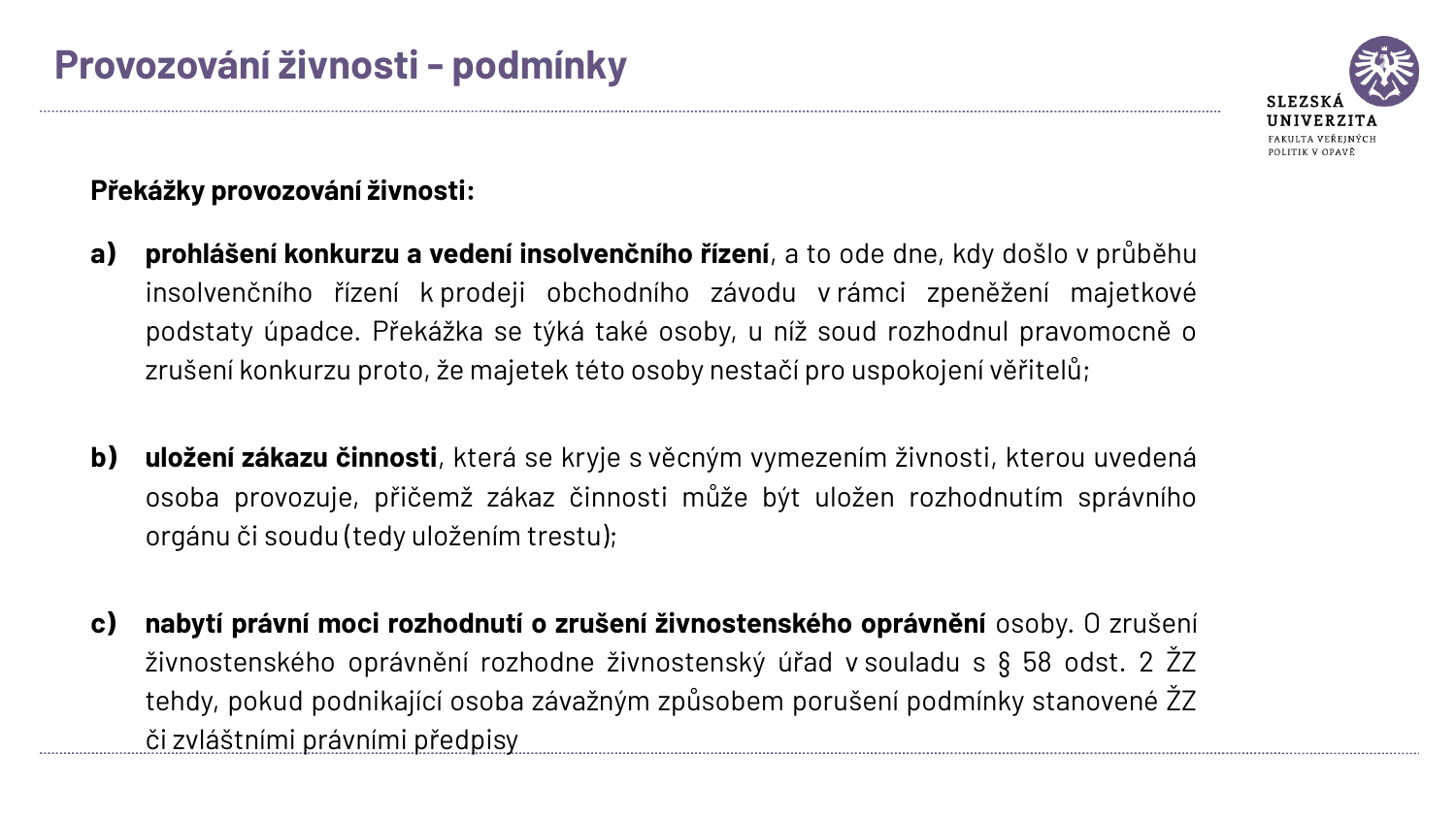

Provozování živnosti - podmínky

Překážky provozování živnosti:
prohlášení konkurzu a vedení insolvenčního řízení, a to ode dne, kdy došlo v průběhu insolvenčního řízení k prodeji obchodního závodu v rámci zpeněžení majetkové podstaty úpadce. Překážka se týká také osoby, u níž soud rozhodnul pravomocně o zrušení konkurzu proto, že majetek této osoby nestačí pro uspokojení věřitelů;
uložení zákazu činnosti, která se kryje s věcným vymezením živnosti, kterou uvedená osoba provozuje, přičemž zákaz činnosti může být uložen rozhodnutím správního orgánu či soudu (tedy uložením trestu);
nabytí právní moci rozhodnutí o zrušení živnostenského oprávnění osoby. O zrušení živnostenského oprávnění rozhodne živnostenský úřad v souladu s § 58 odst. 2 ŽZ tehdy, pokud podnikající osoba závažným způsobem porušení podmínky stanovené ŽZ či zvláštními právními předpisy